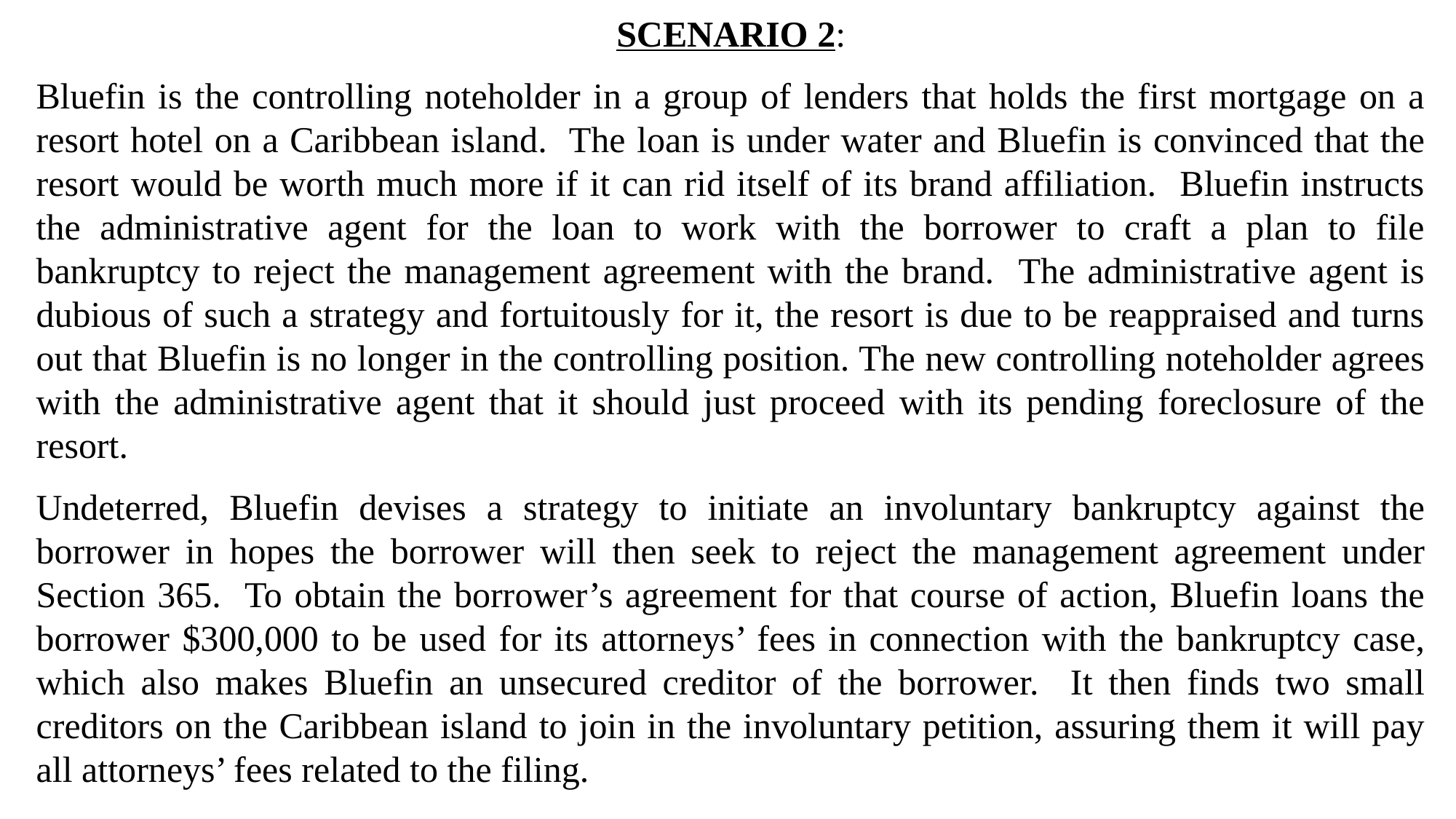

SCENARIO 2:
Bluefin is the controlling noteholder in a group of lenders that holds the first mortgage on a resort hotel on a Caribbean island.  The loan is under water and Bluefin is convinced that the resort would be worth much more if it can rid itself of its brand affiliation.  Bluefin instructs the administrative agent for the loan to work with the borrower to craft a plan to file bankruptcy to reject the management agreement with the brand.  The administrative agent is dubious of such a strategy and fortuitously for it, the resort is due to be reappraised and turns out that Bluefin is no longer in the controlling position. The new controlling noteholder agrees with the administrative agent that it should just proceed with its pending foreclosure of the resort.
Undeterred, Bluefin devises a strategy to initiate an involuntary bankruptcy against the borrower in hopes the borrower will then seek to reject the management agreement under Section 365.  To obtain the borrower’s agreement for that course of action, Bluefin loans the borrower $300,000 to be used for its attorneys’ fees in connection with the bankruptcy case, which also makes Bluefin an unsecured creditor of the borrower.  It then finds two small creditors on the Caribbean island to join in the involuntary petition, assuring them it will pay all attorneys’ fees related to the filing.